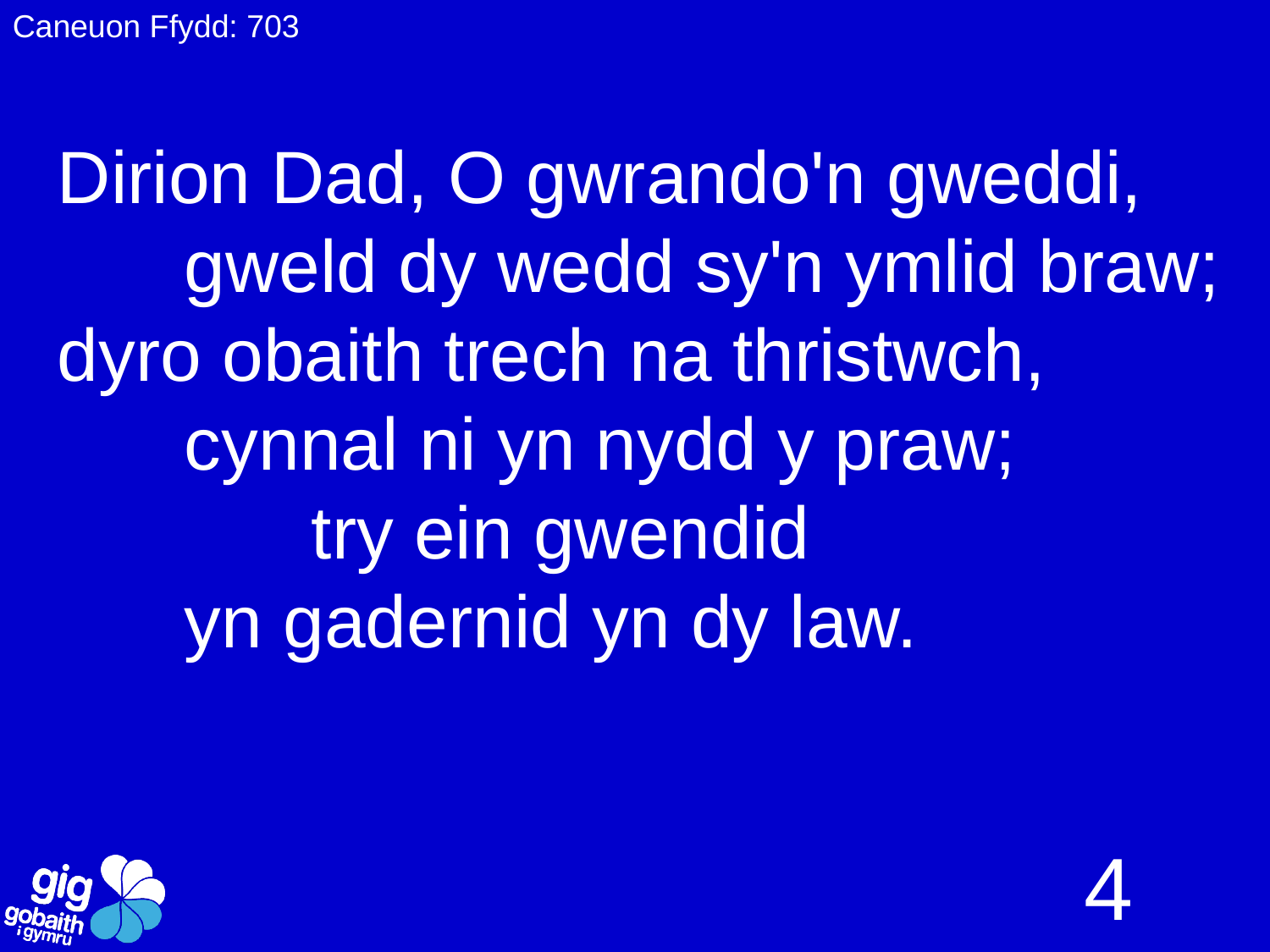

Caneuon Ffydd: 703

Dirion Dad, O gwrando'n gweddi,
	gweld dy wedd sy'n ymlid braw;
dyro obaith trech na thristwch,
	cynnal ni yn nydd y praw;
		try ein gwendid
	yn gadernid yn dy law.
4